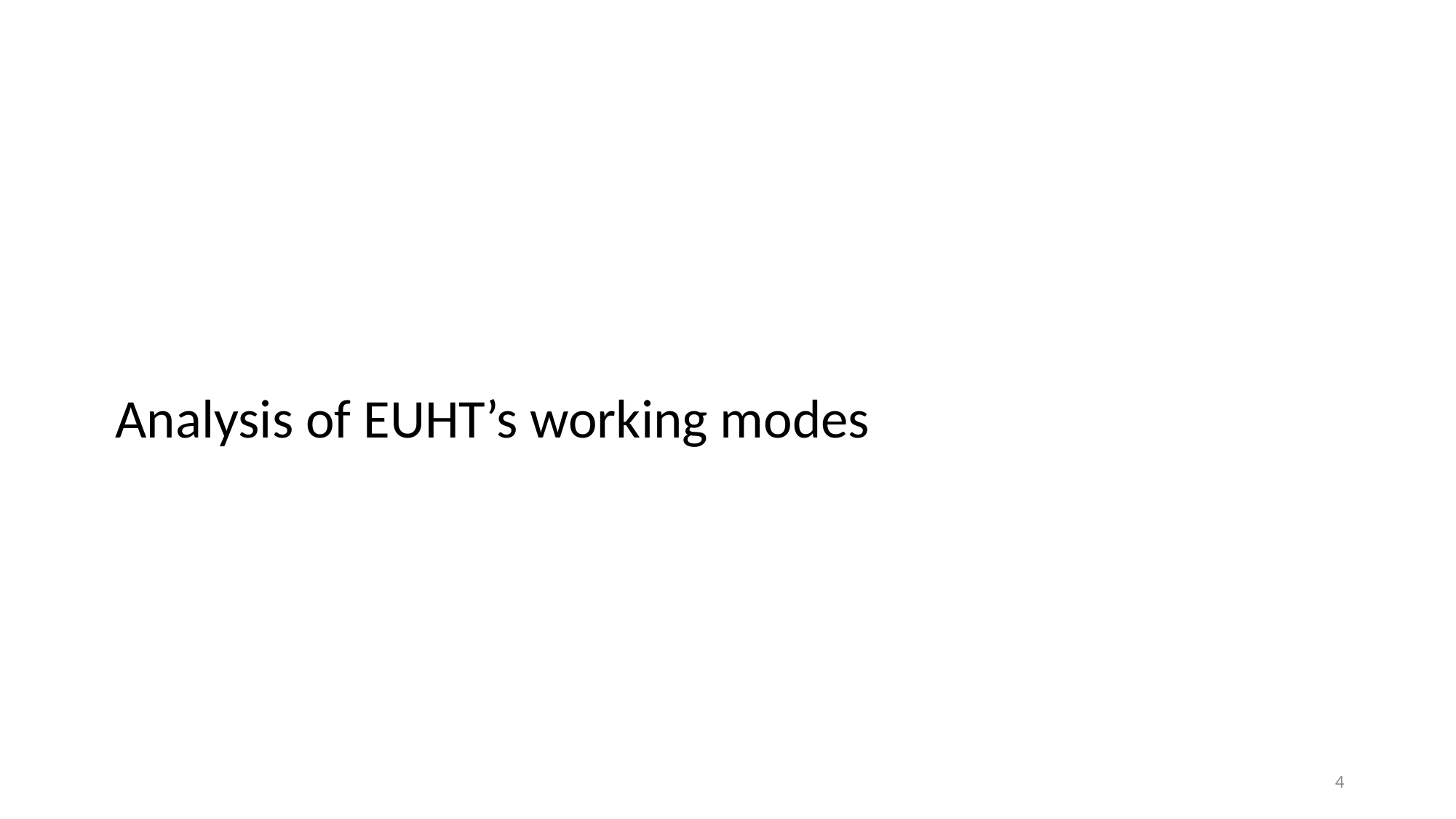

# Analysis of EUHT’s working modes
4